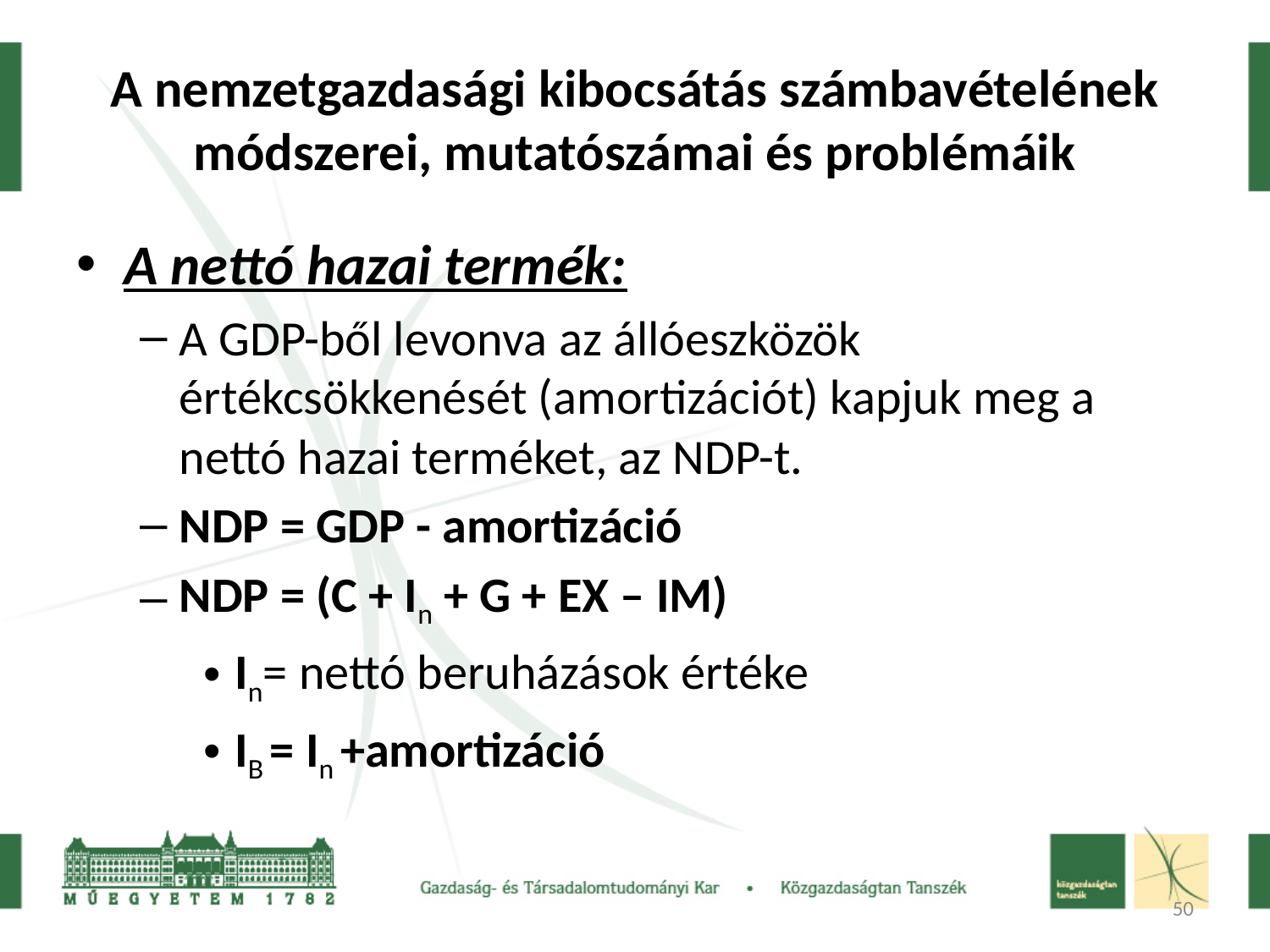

A nemzetgazdasági kibocsátás számbavételének módszerei, mutatószámai és problémáik
A nettó hazai termék:
A GDP-ből levonva az állóeszközök értékcsökkenését (amortizációt) kapjuk meg a nettó hazai terméket, az NDP-t.
NDP = GDP - amortizáció
NDP = (C + In + G + EX – IM)
In= nettó beruházások értéke
IB = In +amortizáció
50